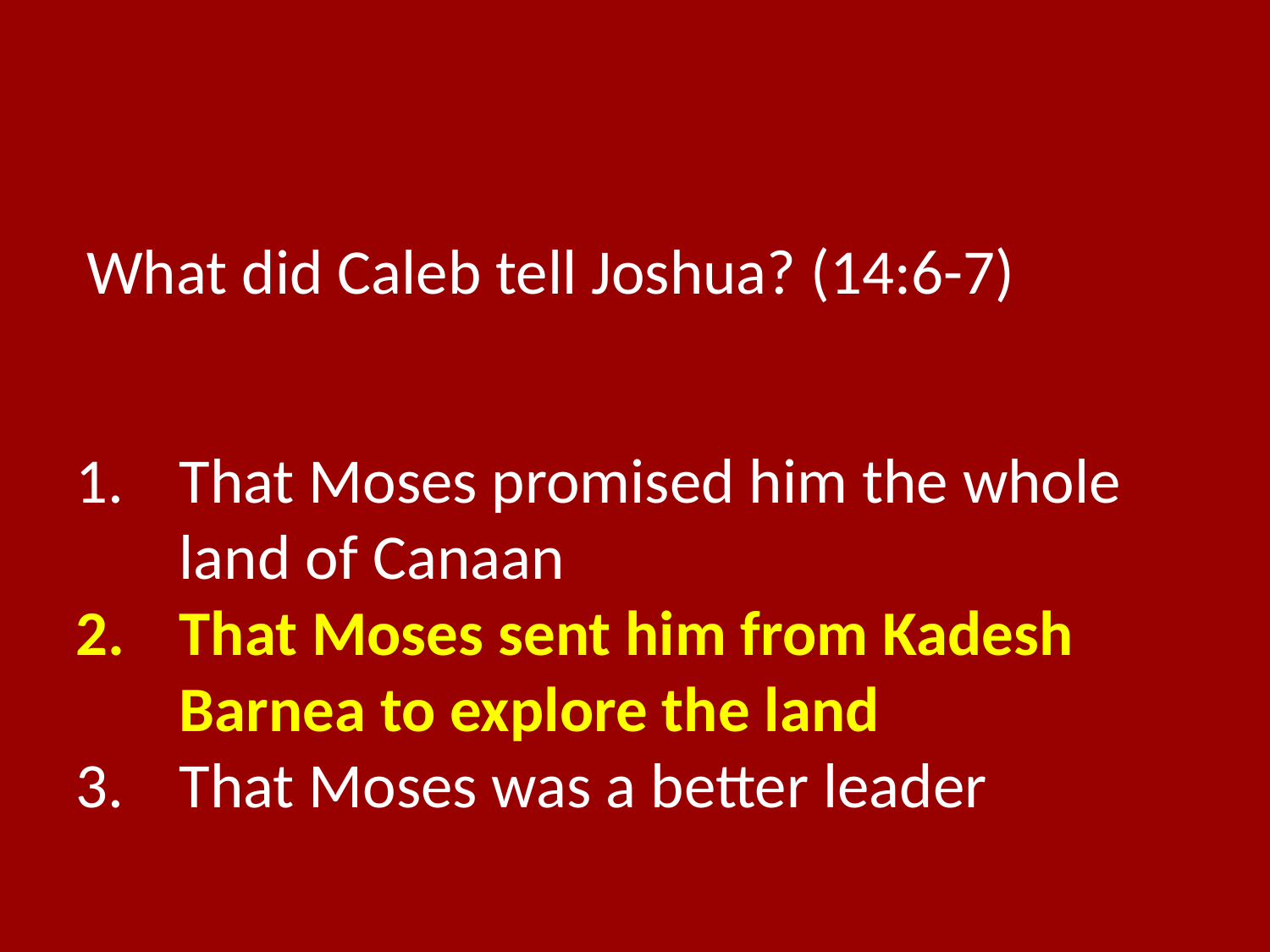

What did Caleb tell Joshua? (14:6-7)
That Moses promised him the whole land of Canaan
That Moses sent him from Kadesh Barnea to explore the land
That Moses was a better leader